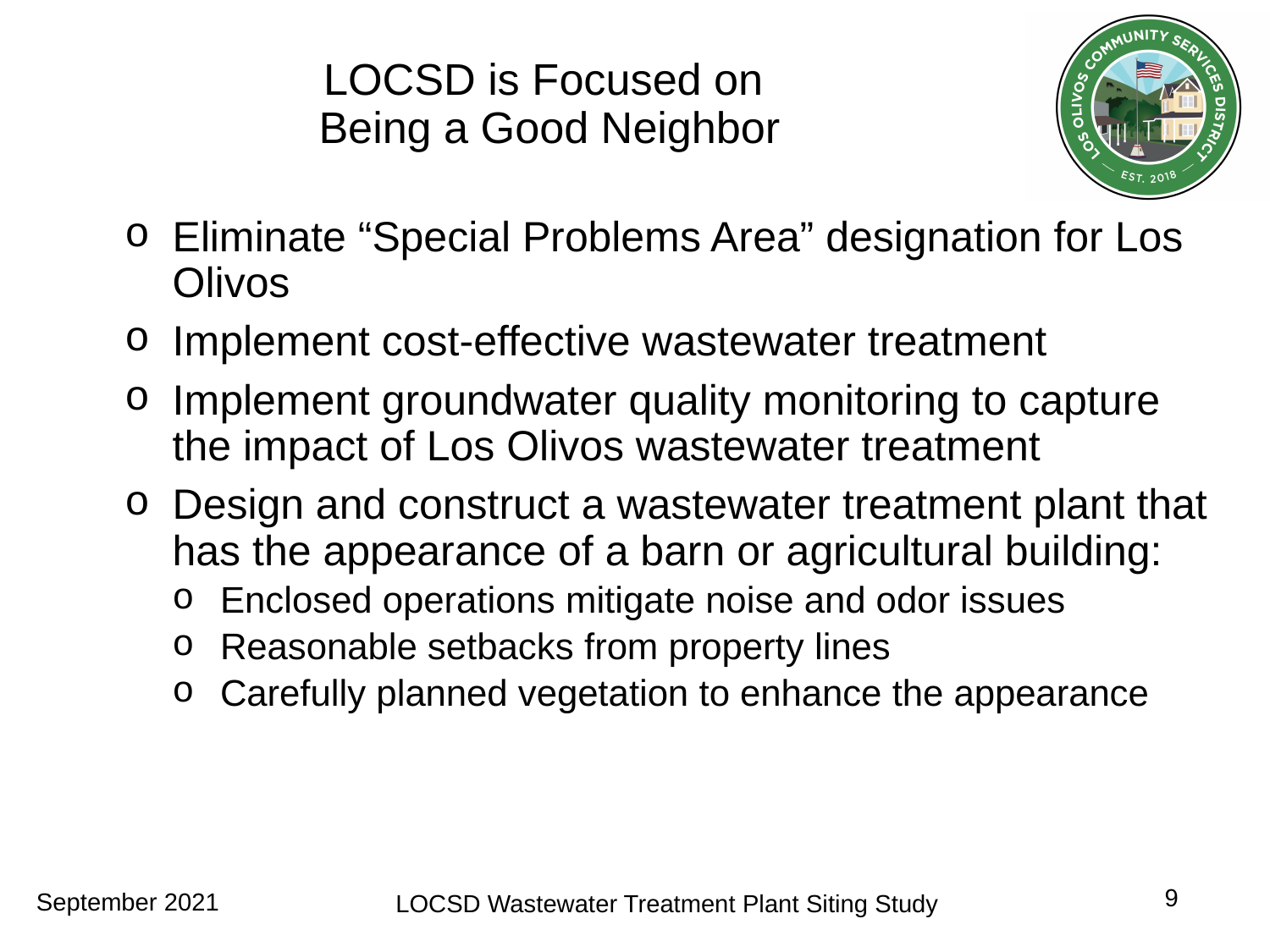

# LOCSD is Focused on Being a Good Neighbor
Eliminate “Special Problems Area” designation for Los Olivos
Implement cost-effective wastewater treatment
Implement groundwater quality monitoring to capture the impact of Los Olivos wastewater treatment
Design and construct a wastewater treatment plant that has the appearance of a barn or agricultural building:
Enclosed operations mitigate noise and odor issues
Reasonable setbacks from property lines
Carefully planned vegetation to enhance the appearance